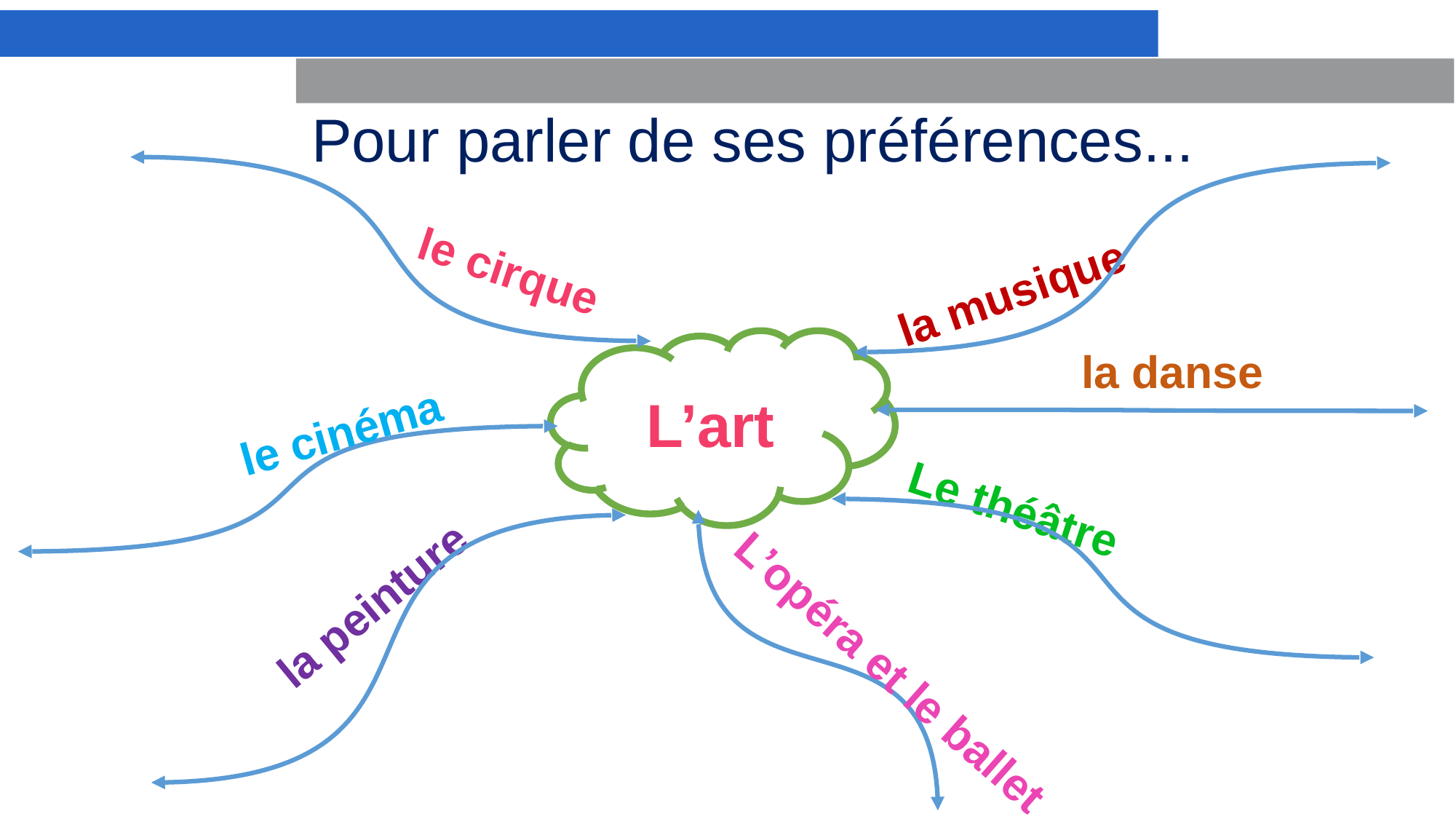

Pour parler de ses préférences...
le cirque
la musique
L’art
la danse
le cinéma
Le théâtre
la peinture
L’opéra et le ballet